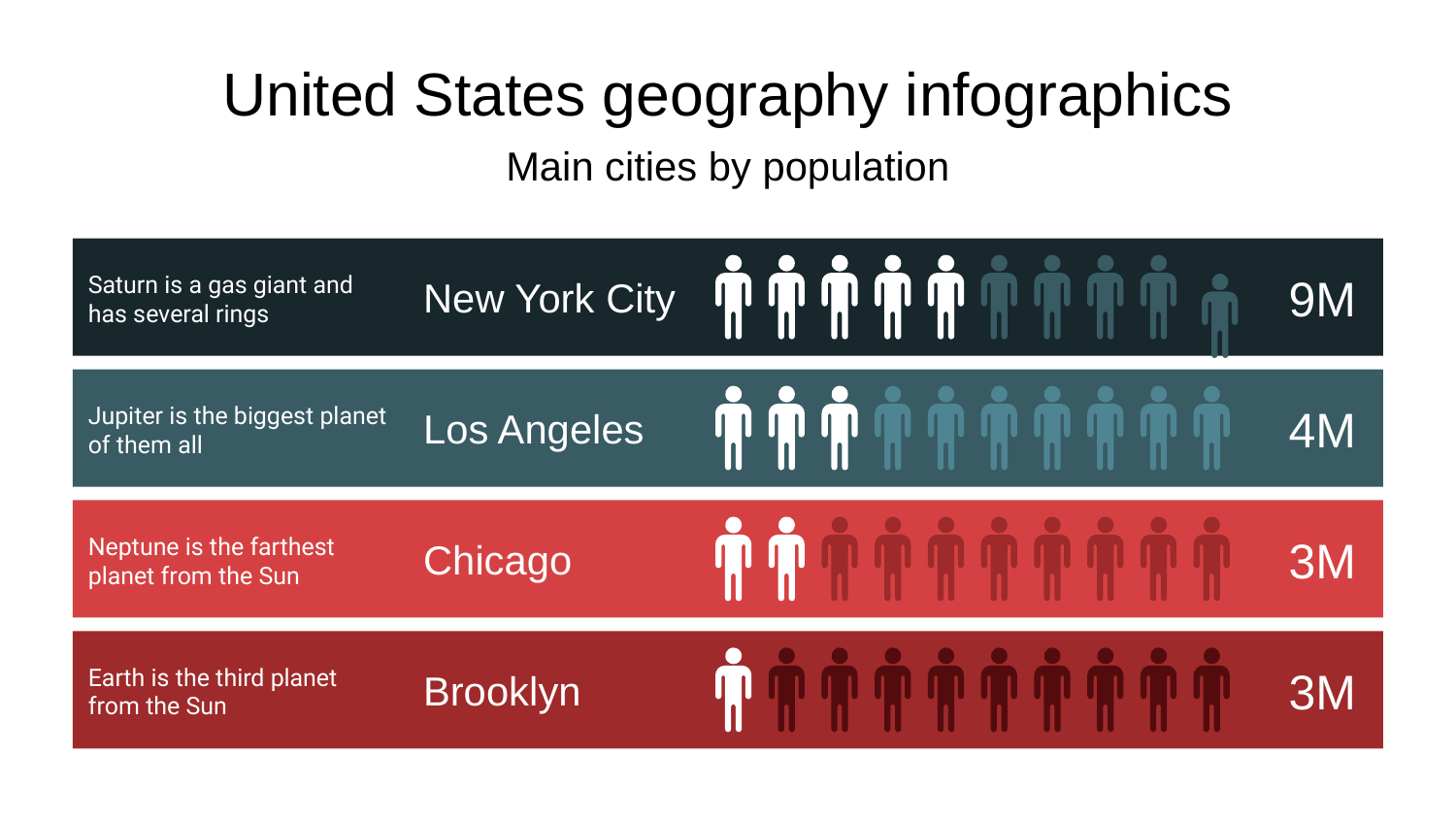

# United States geography infographics
Main cities by population

Saturn is a gas giant and has several rings
New York City

9M

Jupiter is the biggest planet of them all
Los Angeles

4M

Neptune is the farthest planet from the Sun
Chicago

3M

Earth is the third planet from the Sun
Brooklyn

3M